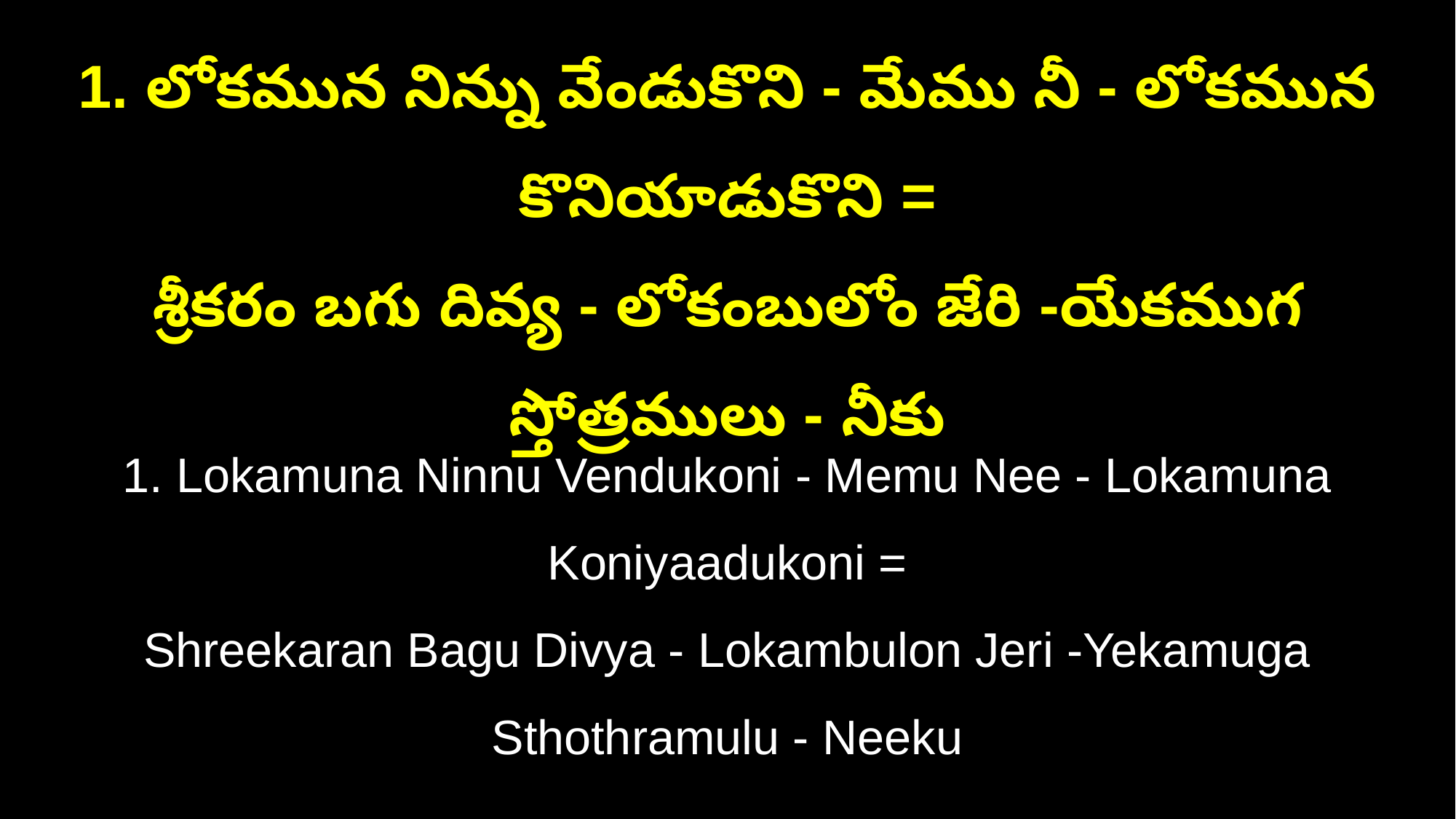

1. లోకమున నిన్ను వేండుకొని - మేము నీ - లోకమున కొనియాడుకొని =
శ్రీకరం బగు దివ్య - లోకంబులోం జేరి -యేకముగ స్తోత్రములు - నీకు
1. Lokamuna Ninnu Vendukoni - Memu Nee - Lokamuna Koniyaadukoni =
Shreekaran Bagu Divya - Lokambulon Jeri -Yekamuga Sthothramulu - Neeku